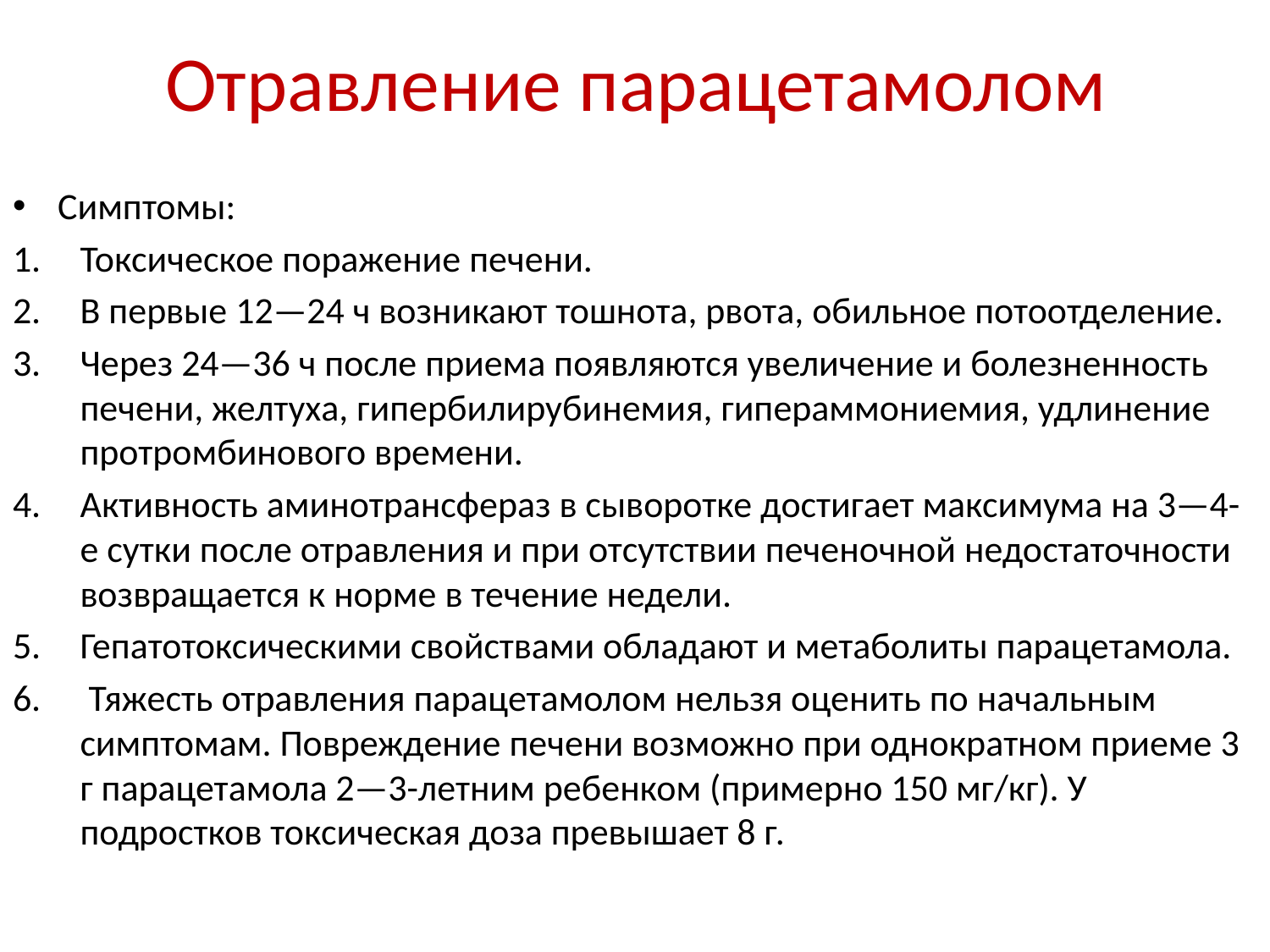

# Отравление парацетамолом
Симптомы:
Токсическое поражение печени.
В первые 12—24 ч возникают тошнота, рвота, обильное потоотделение.
Через 24—36 ч после приема появляются увеличение и болезненность печени, желтуха, гипербилирубинемия, гипераммониемия, удлинение протромбинового времени.
Активность аминотрансфераз в сыворотке достигает максимума на 3—4-е сутки после отравления и при отсутствии печеночной недостаточности возвращается к норме в течение недели.
Гепатотоксическими свойствами обладают и метаболиты парацетамола.
 Тяжесть отравления парацетамолом нельзя оценить по начальным симптомам. Повреждение печени возможно при однократном приеме 3 г парацетамола 2—3-летним ребенком (примерно 150 мг/кг). У подростков токсическая доза превышает 8 г.